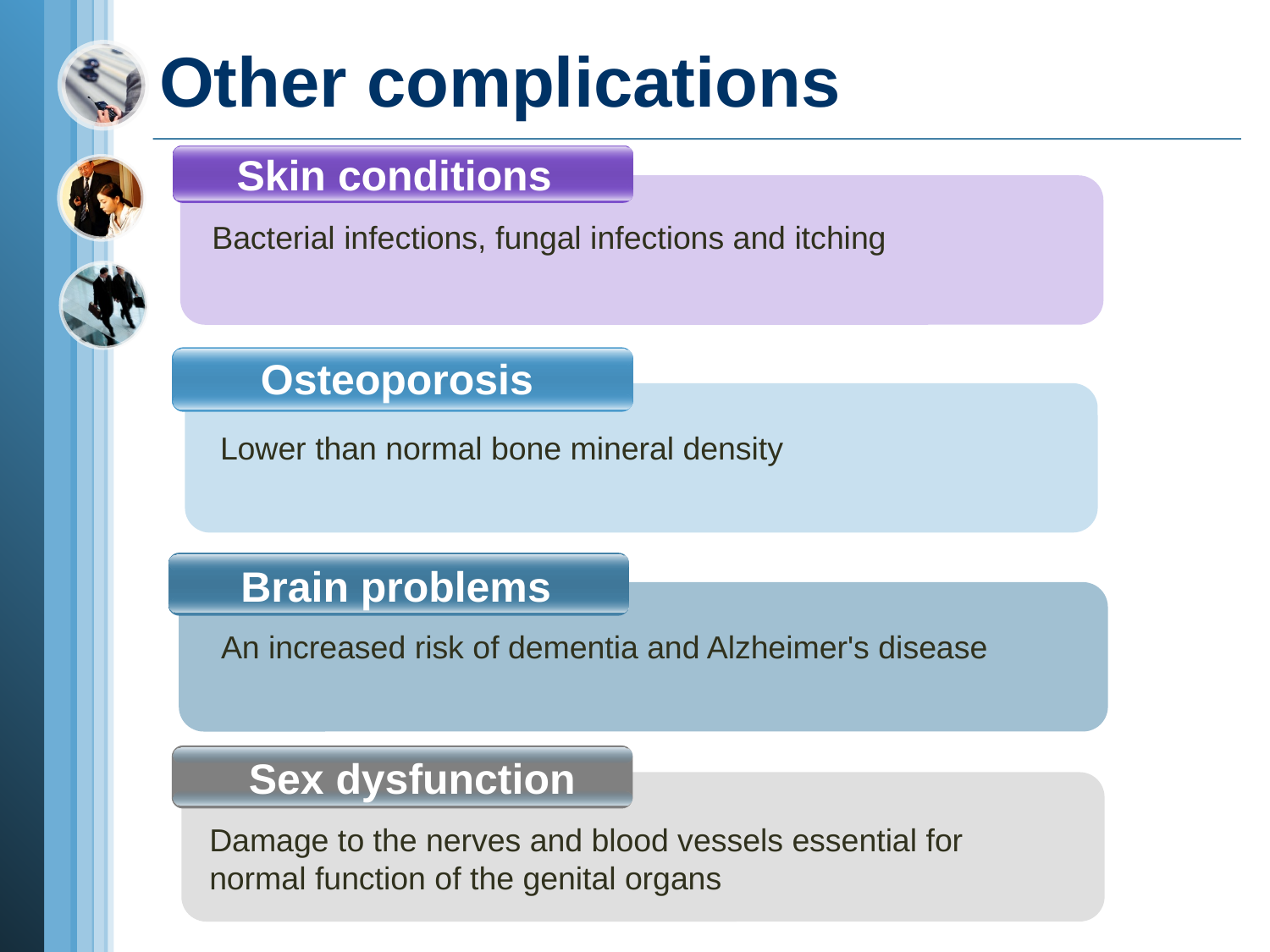

# Other complications

Skin conditions

Bacterial infections, fungal infections and itching

Osteoporosis

Lower than normal bone mineral density

Brain problems

An increased risk of dementia and Alzheimer's disease

Sex dysfunction

Damage to the nerves and blood vessels essential for normal function of the genital organs